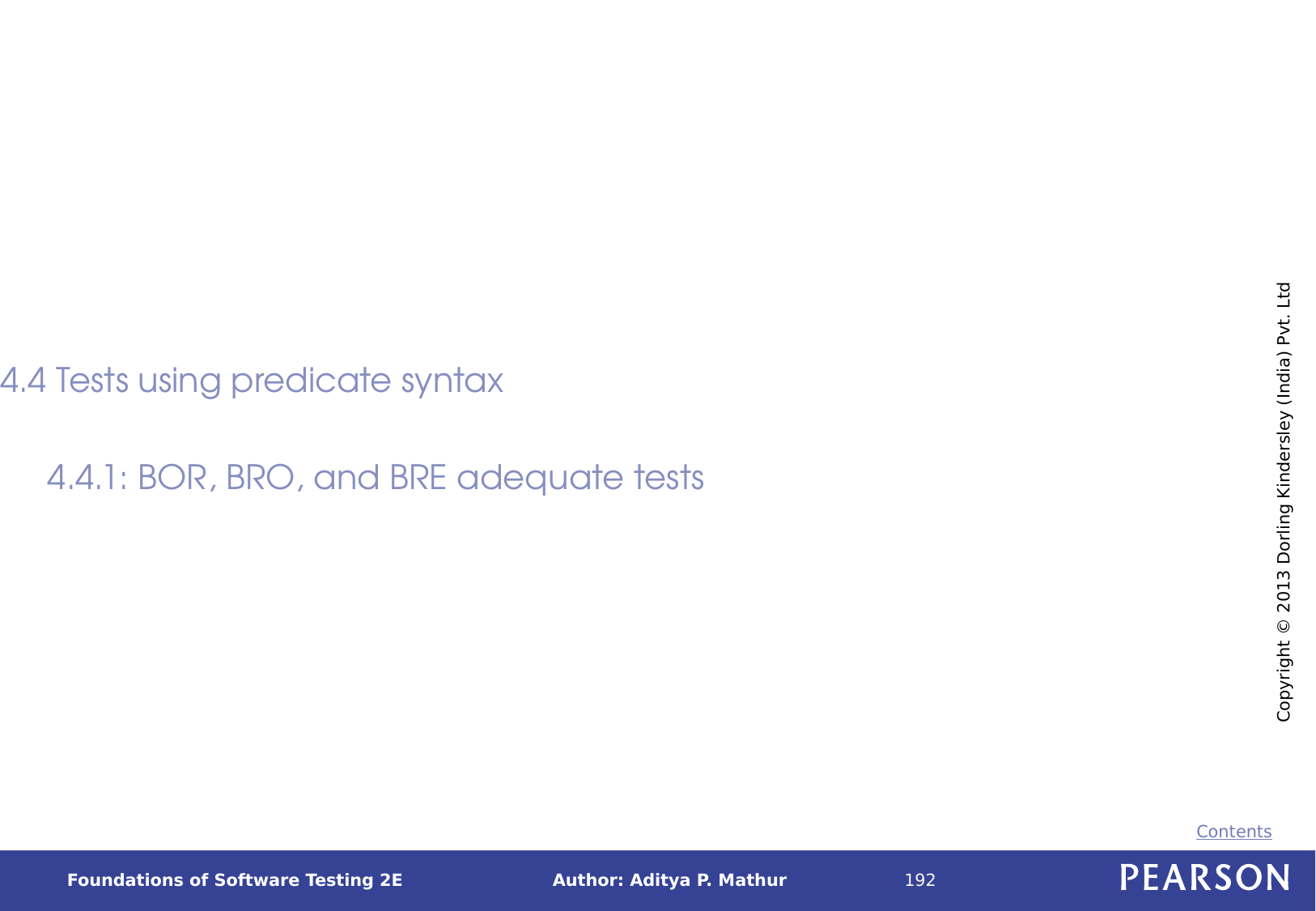

4.4 Tests using predicate syntax

	4.4.1: BOR, BRO, and BRE adequate tests